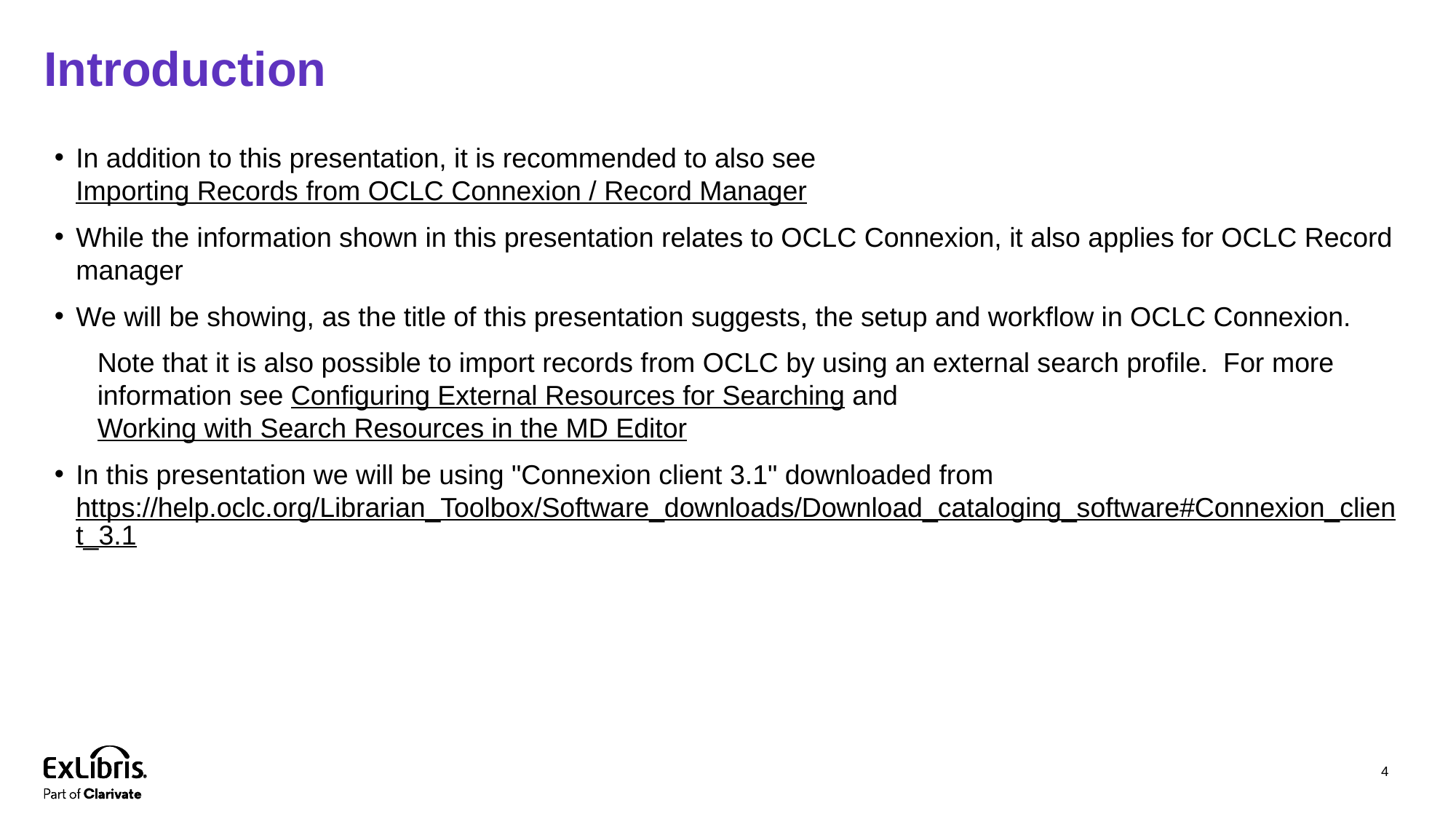

# Introduction

In addition to this presentation, it is recommended to also see Importing Records from OCLC Connexion / Record Manager
While the information shown in this presentation relates to OCLC Connexion, it also applies for OCLC Record manager
We will be showing, as the title of this presentation suggests, the setup and workflow in OCLC Connexion.
Note that it is also possible to import records from OCLC by using an external search profile.  For more information see Configuring External Resources for Searching and Working with Search Resources in the MD Editor
In this presentation we will be using "Connexion client 3.1" downloaded from https://help.oclc.org/Librarian_Toolbox/Software_downloads/Download_cataloging_software#Connexion_client_3.1

4